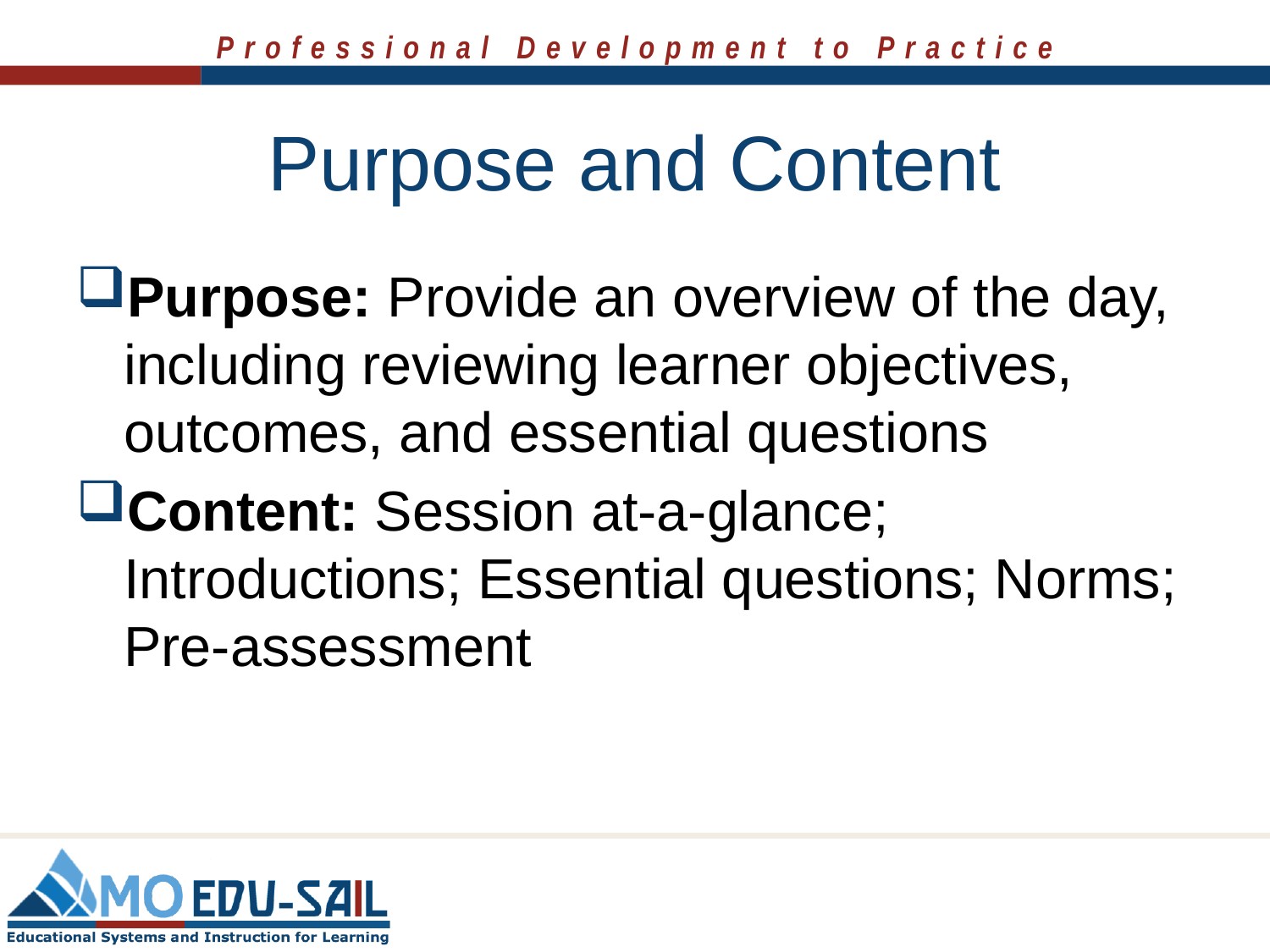

# Purpose and Content
Purpose: Provide an overview of the day, including reviewing learner objectives, outcomes, and essential questions
Content: Session at-a-glance; Introductions; Essential questions; Norms; Pre-assessment